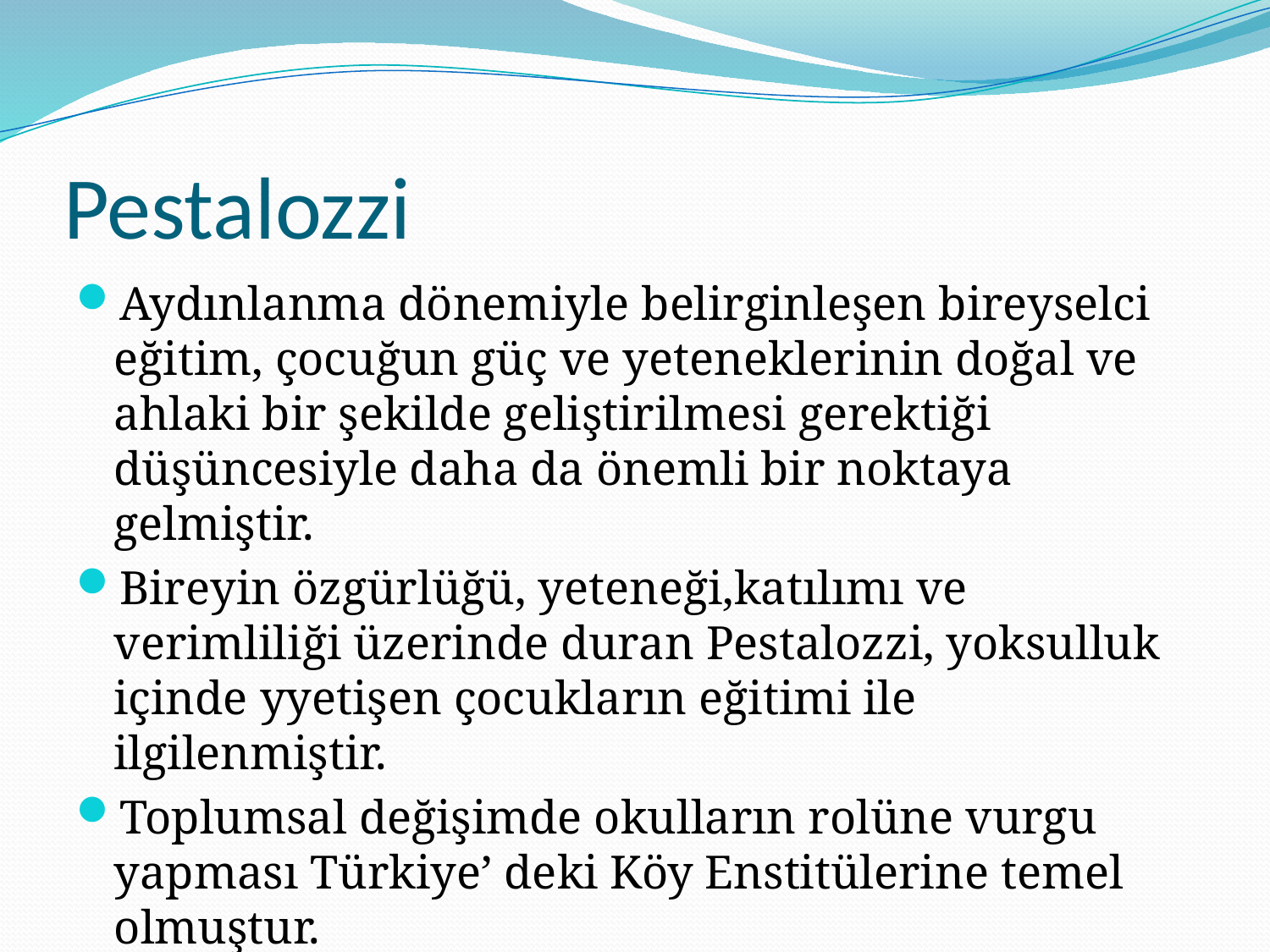

# Pestalozzi
Aydınlanma dönemiyle belirginleşen bireyselci eğitim, çocuğun güç ve yeteneklerinin doğal ve ahlaki bir şekilde geliştirilmesi gerektiği düşüncesiyle daha da önemli bir noktaya gelmiştir.
Bireyin özgürlüğü, yeteneği,katılımı ve verimliliği üzerinde duran Pestalozzi, yoksulluk içinde yyetişen çocukların eğitimi ile ilgilenmiştir.
Toplumsal değişimde okulların rolüne vurgu yapması Türkiye’ deki Köy Enstitülerine temel olmuştur.